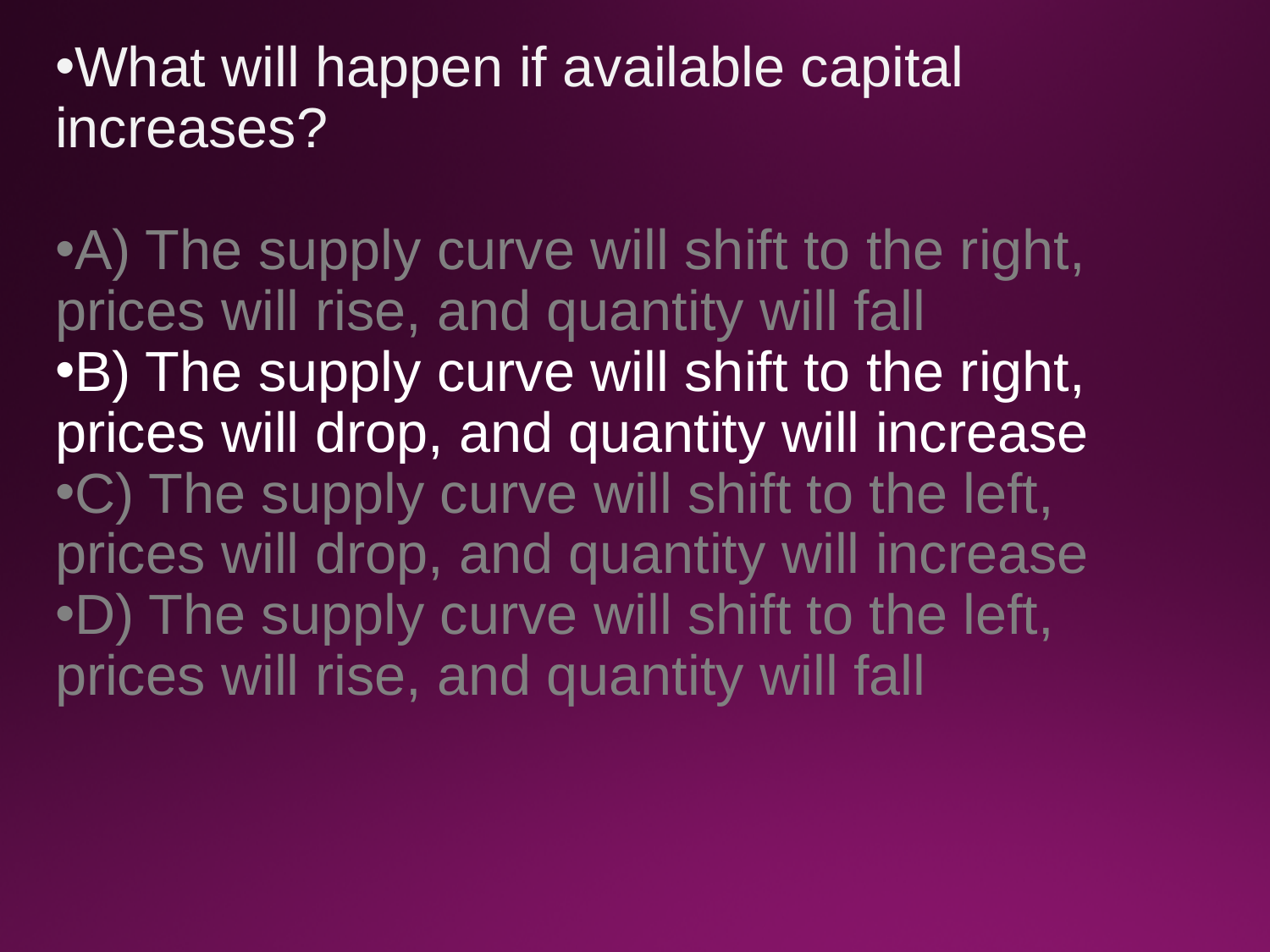

What will happen if available capital increases?

A) The supply curve will shift to the right, prices will rise, and quantity will fall
B) The supply curve will shift to the right, prices will drop, and quantity will increase
C) The supply curve will shift to the left, prices will drop, and quantity will increase
D) The supply curve will shift to the left, prices will rise, and quantity will fall